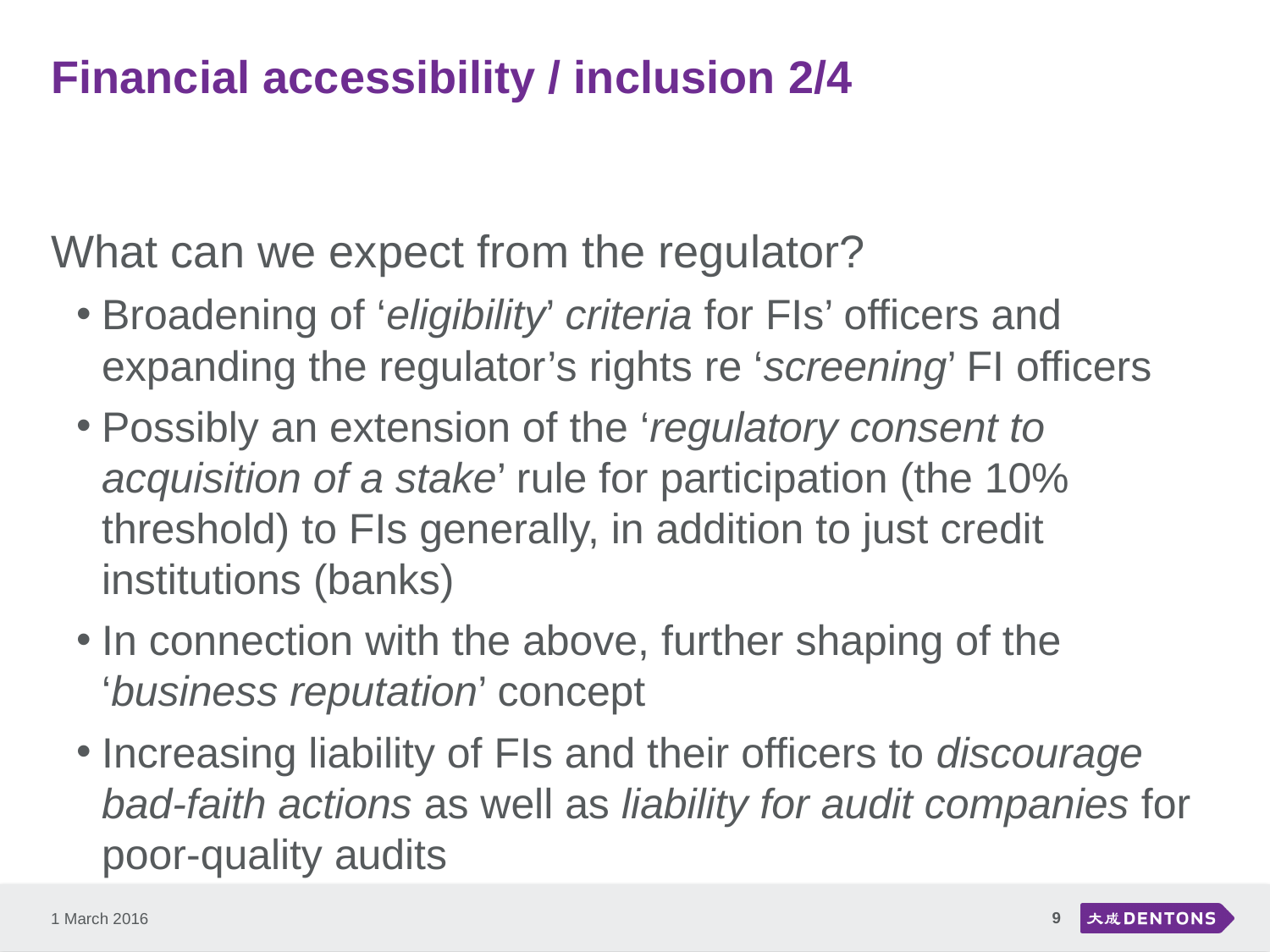

# Financial accessibility / inclusion 2/4
What can we expect from the regulator?
Broadening of ‘eligibility’ criteria for FIs’ officers and expanding the regulator’s rights re ‘screening’ FI officers
Possibly an extension of the ‘regulatory consent to acquisition of a stake’ rule for participation (the 10% threshold) to FIs generally, in addition to just credit institutions (banks)
In connection with the above, further shaping of the ‘business reputation’ concept
Increasing liability of FIs and their officers to discourage bad-faith actions as well as liability for audit companies for poor-quality audits

9
1 March 2016